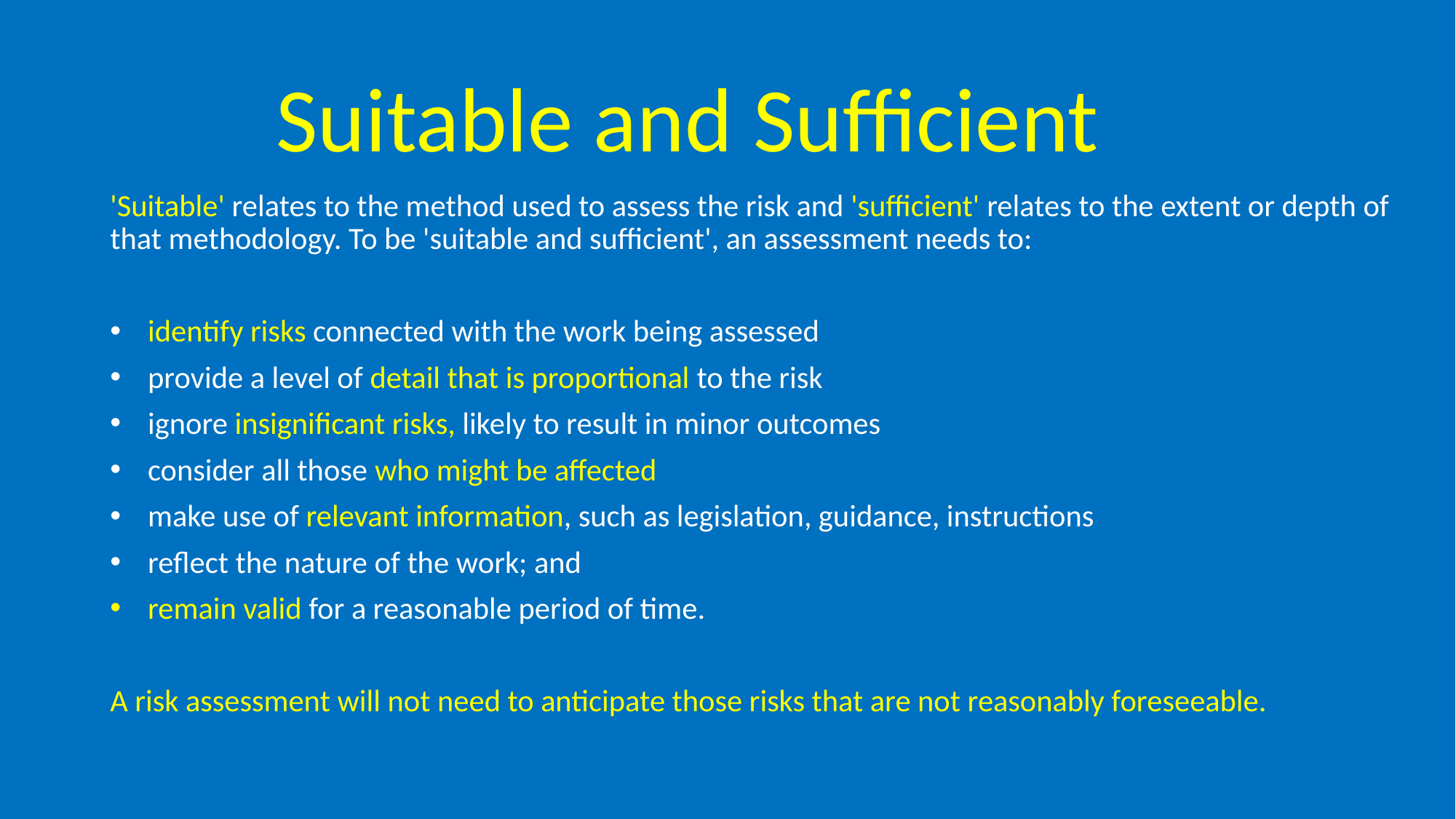

# Suitable and Sufficient
'Suitable' relates to the method used to assess the risk and 'sufficient' relates to the extent or depth of that methodology. To be 'suitable and sufficient', an assessment needs to:

﻿﻿identify risks connected with the work being assessed
﻿﻿provide a level of detail that is proportional to the risk
﻿﻿ignore insignificant risks, likely to result in minor outcomes
﻿﻿consider all those who might be affected
make use of relevant information, such as legislation, guidance, instructions
reflect the nature of the work; and
remain valid for a reasonable period of time.

A risk assessment will not need to anticipate those risks that are not reasonably foreseeable.